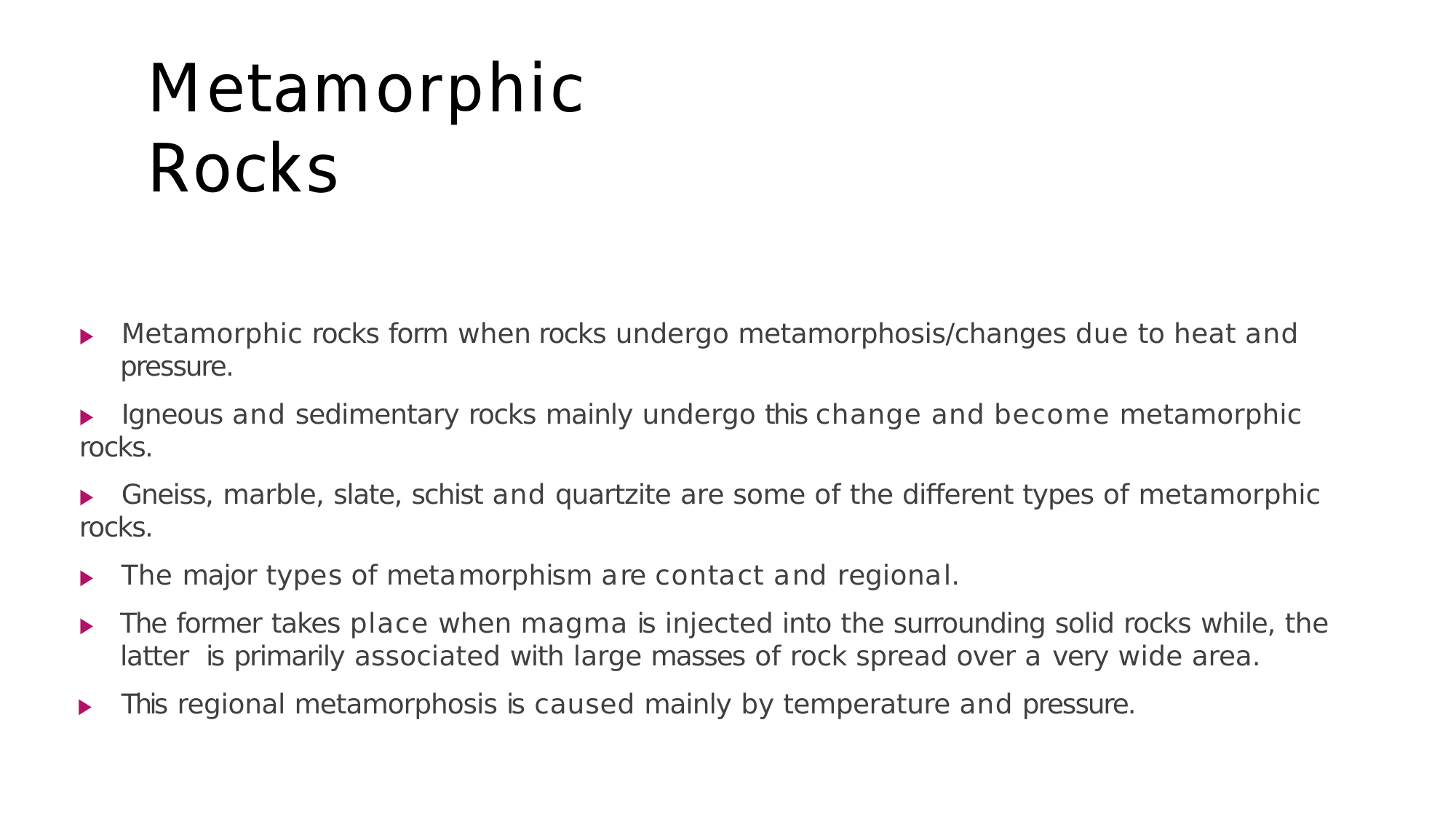

# Metamorphic Rocks
▶	Metamorphic rocks form when rocks undergo metamorphosis/changes due to heat and
pressure.
▶	Igneous and sedimentary rocks mainly undergo this change and become metamorphic rocks.
▶	Gneiss, marble, slate, schist and quartzite are some of the different types of metamorphic rocks.
▶	The major types of metamorphism are contact and regional.
▶	The former takes place when magma is injected into the surrounding solid rocks while, the latter  is primarily associated with large masses of rock spread over a very wide area.
▶	This regional metamorphosis is caused mainly by temperature and pressure.